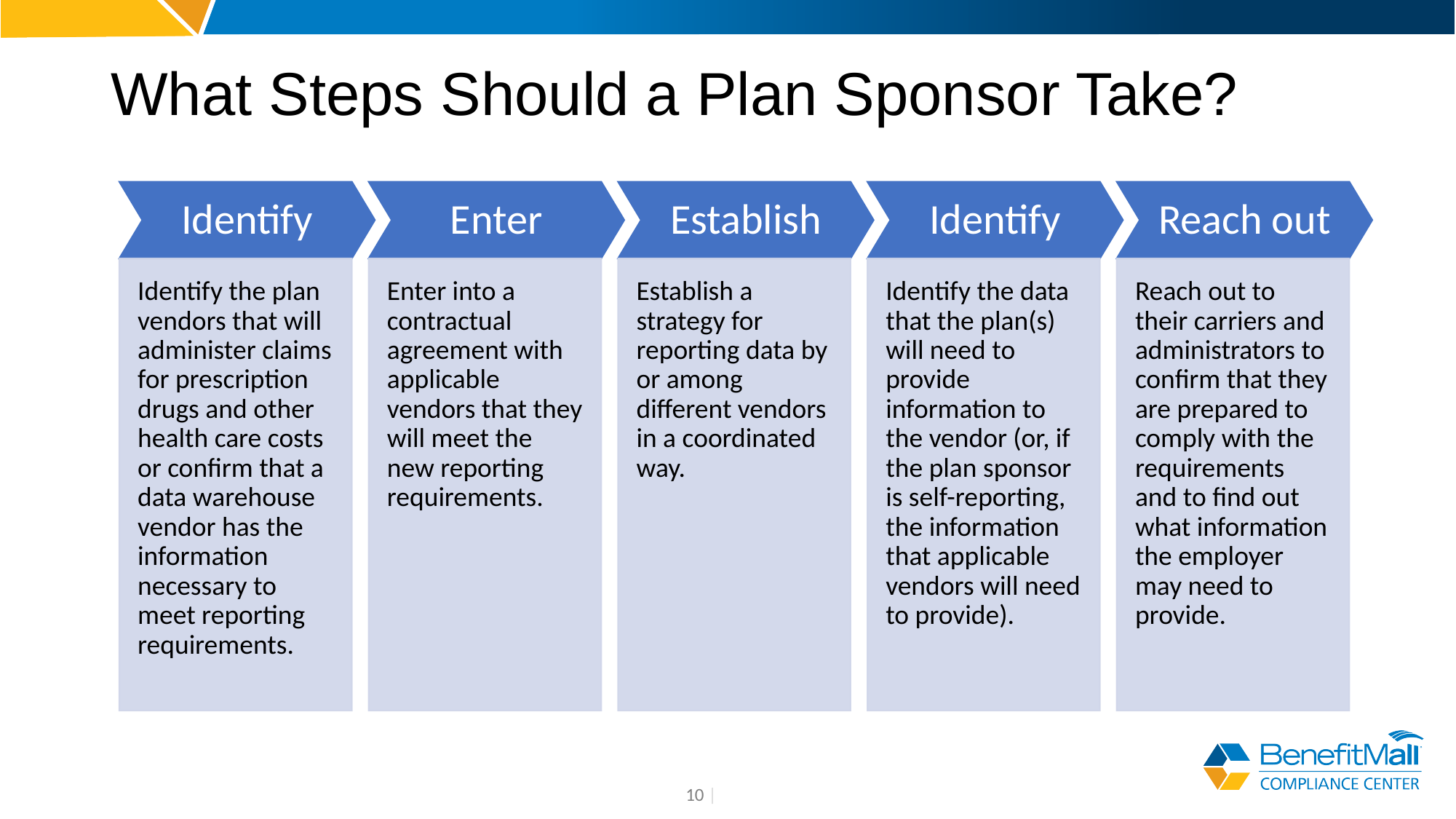

# What Steps Should a Plan Sponsor Take?
Identify
Identify the plan vendors that will administer claims for prescription drugs and other health care costs or confirm that a data warehouse vendor has the information necessary to meet reporting requirements.
Enter
Enter into a contractual agreement with applicable vendors that they will meet the new reporting requirements.
Establish
Establish a strategy for reporting data by or among different vendors in a coordinated way.
Identify
Identify the data that the plan(s) will need to provide information to the vendor (or, if the plan sponsor is self-reporting, the information that applicable vendors will need to provide).
Reach out
Reach out to their carriers and administrators to confirm that they are prepared to comply with the requirements and to find out what information the employer may need to provide.
10 |